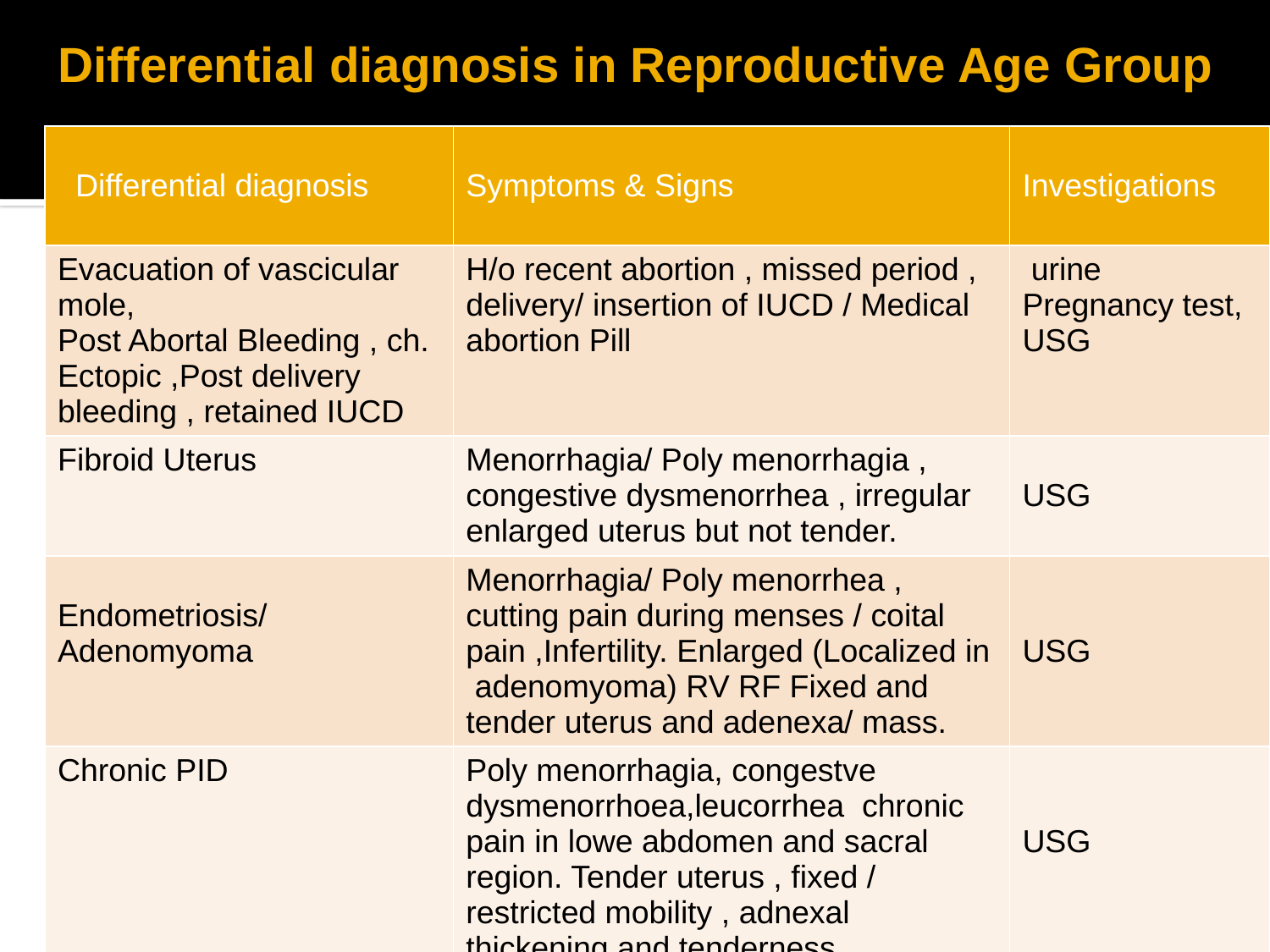

# Differential diagnosis in Reproductive Age Group
| Differential diagnosis | Symptoms & Signs | Investigations |
| --- | --- | --- |
| Evacuation of vascicular mole, Post Abortal Bleeding , ch. Ectopic ,Post delivery bleeding , retained IUCD | H/o recent abortion , missed period , delivery/ insertion of IUCD / Medical abortion Pill | urine Pregnancy test, USG |
| Fibroid Uterus | Menorrhagia/ Poly menorrhagia , congestive dysmenorrhea , irregular enlarged uterus but not tender. | USG |
| Endometriosis/ Adenomyoma | Menorrhagia/ Poly menorrhea , cutting pain during menses / coital pain ,Infertility. Enlarged (Localized in adenomyoma) RV RF Fixed and tender uterus and adenexa/ mass. | USG |
| Chronic PID | Poly menorrhagia, congestve dysmenorrhoea,leucorrhea chronic pain in lowe abdomen and sacral region. Tender uterus , fixed / restricted mobility , adnexal thickening and tenderness | USG |